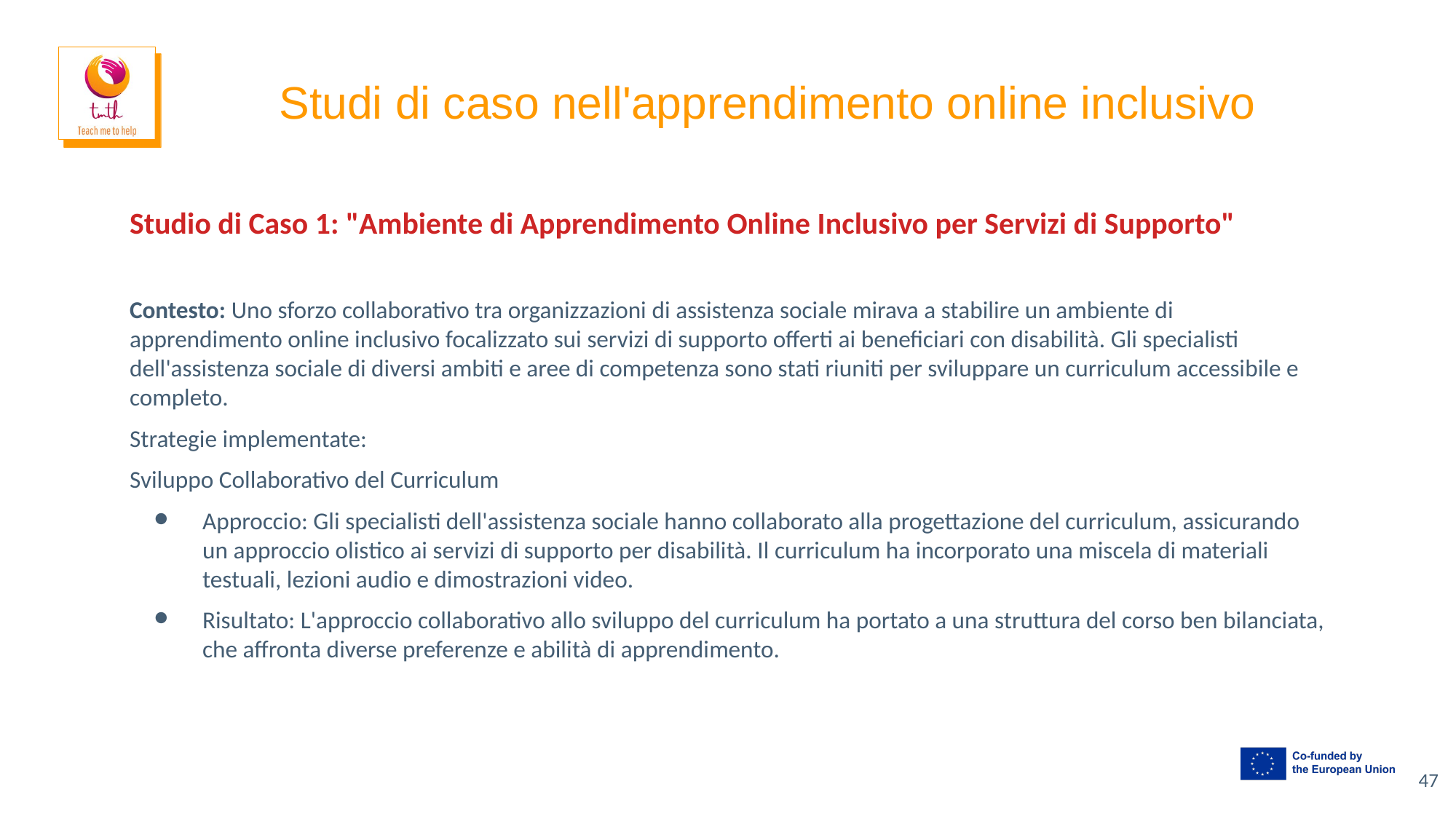

# Studi di caso nell'apprendimento online inclusivo
Studio di Caso 1: "Ambiente di Apprendimento Online Inclusivo per Servizi di Supporto"

Contesto: Uno sforzo collaborativo tra organizzazioni di assistenza sociale mirava a stabilire un ambiente di apprendimento online inclusivo focalizzato sui servizi di supporto offerti ai beneficiari con disabilità. Gli specialisti dell'assistenza sociale di diversi ambiti e aree di competenza sono stati riuniti per sviluppare un curriculum accessibile e completo.
Strategie implementate:
Sviluppo Collaborativo del Curriculum
Approccio: Gli specialisti dell'assistenza sociale hanno collaborato alla progettazione del curriculum, assicurando un approccio olistico ai servizi di supporto per disabilità. Il curriculum ha incorporato una miscela di materiali testuali, lezioni audio e dimostrazioni video.
Risultato: L'approccio collaborativo allo sviluppo del curriculum ha portato a una struttura del corso ben bilanciata, che affronta diverse preferenze e abilità di apprendimento.

47